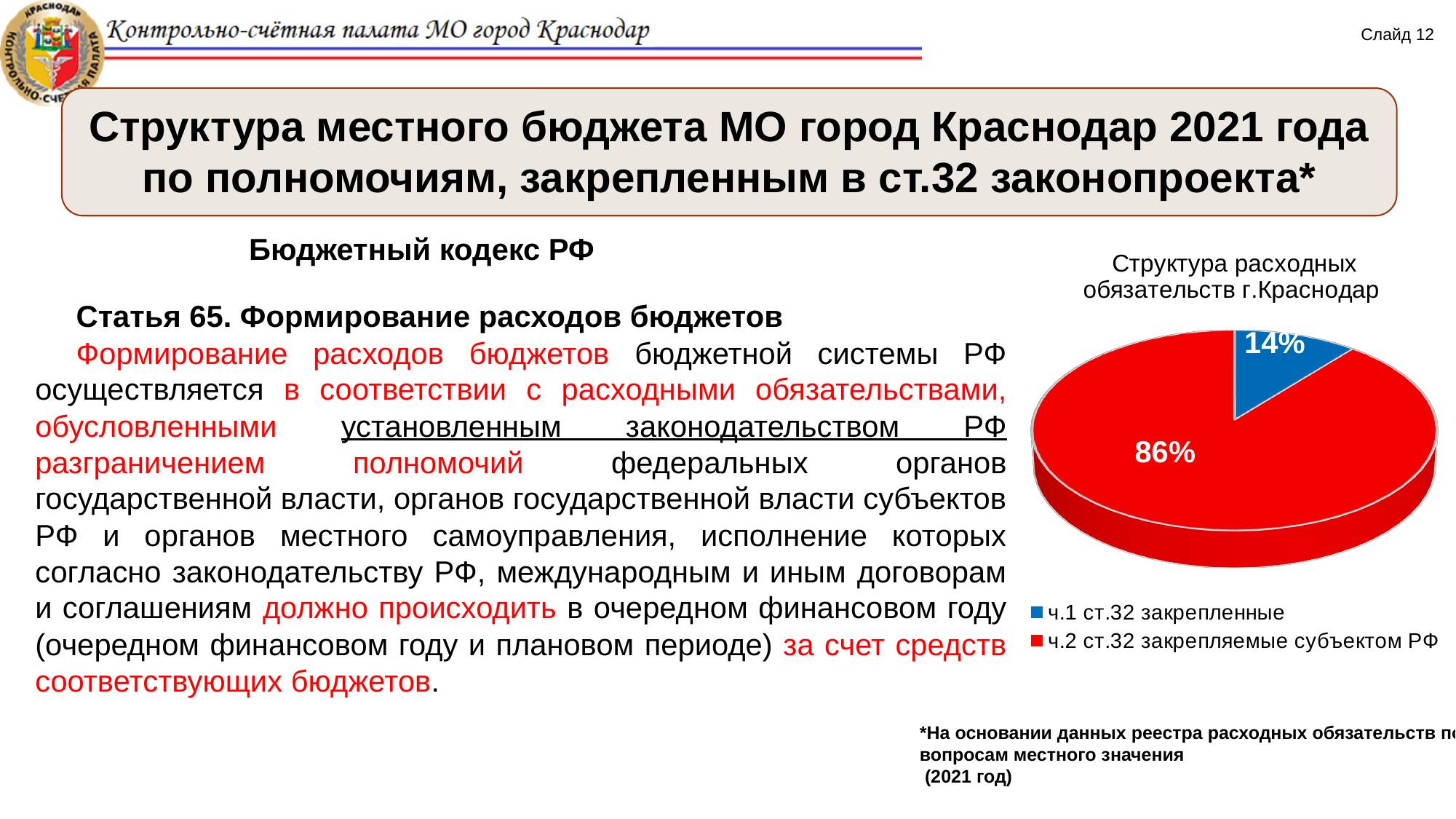

Слайд 12

Структура местного бюджета МО город Краснодар 2021 года по полномочиям, закрепленным в ст.32 законопроекта*
Бюджетный кодекс РФ

[unsupported chart]

Статья 65. Формирование расходов бюджетов
Формирование расходов бюджетов бюджетной системы РФ осуществляется в соответствии с расходными обязательствами, обусловленными установленным законодательством РФ разграничением полномочий федеральных органов государственной власти, органов государственной власти субъектов РФ и органов местного самоуправления, исполнение которых согласно законодательству РФ, международным и иным договорам и соглашениям должно происходить в очередном финансовом году (очередном финансовом году и плановом периоде) за счет средств соответствующих бюджетов.
14%
86%
*На основании данных реестра расходных обязательств по вопросам местного значения
 (2021 год)